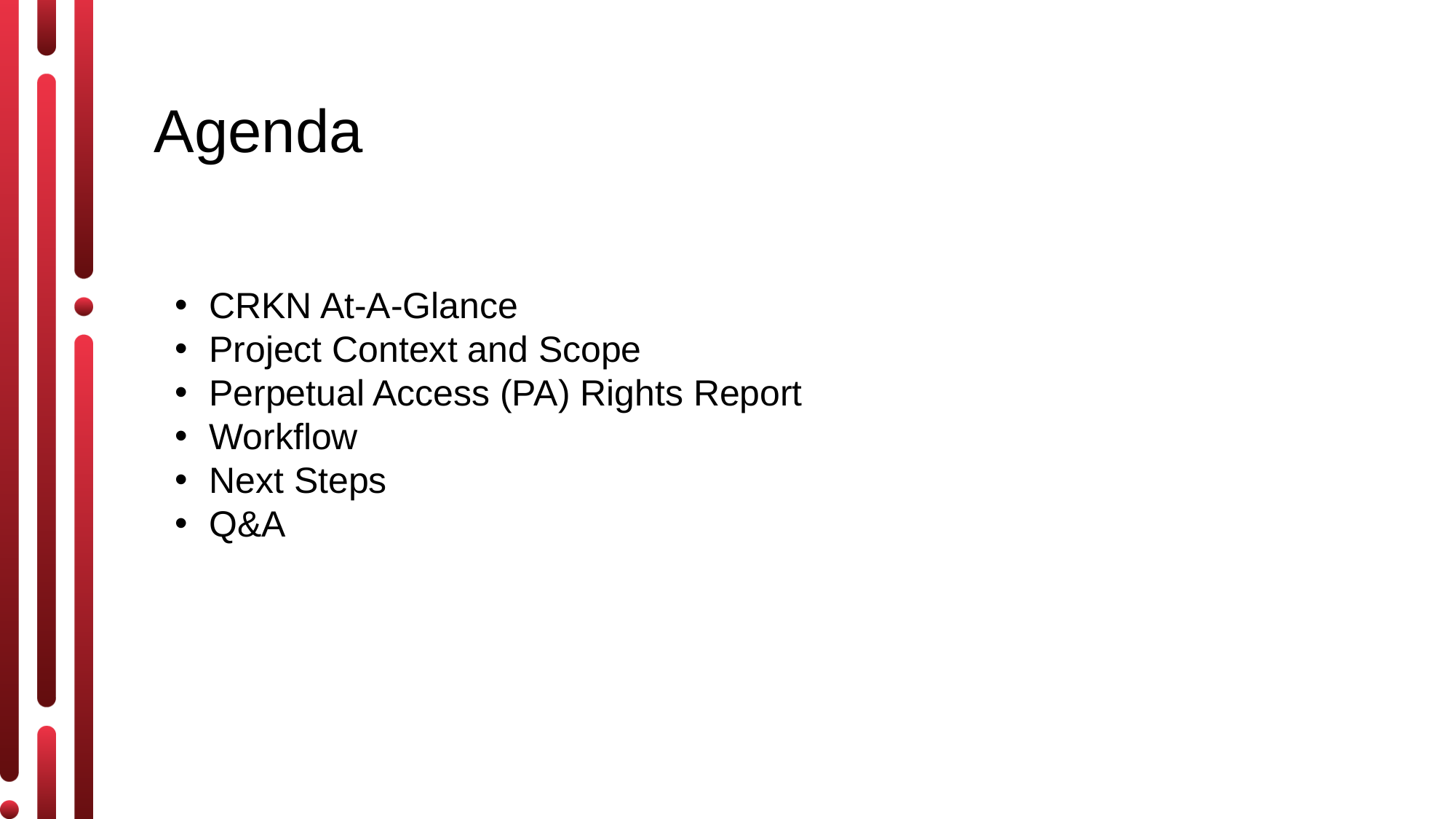

# Agenda
CRKN At-A-Glance
Project Context and Scope
Perpetual Access (PA) Rights Report
Workflow
Next Steps
Q&A